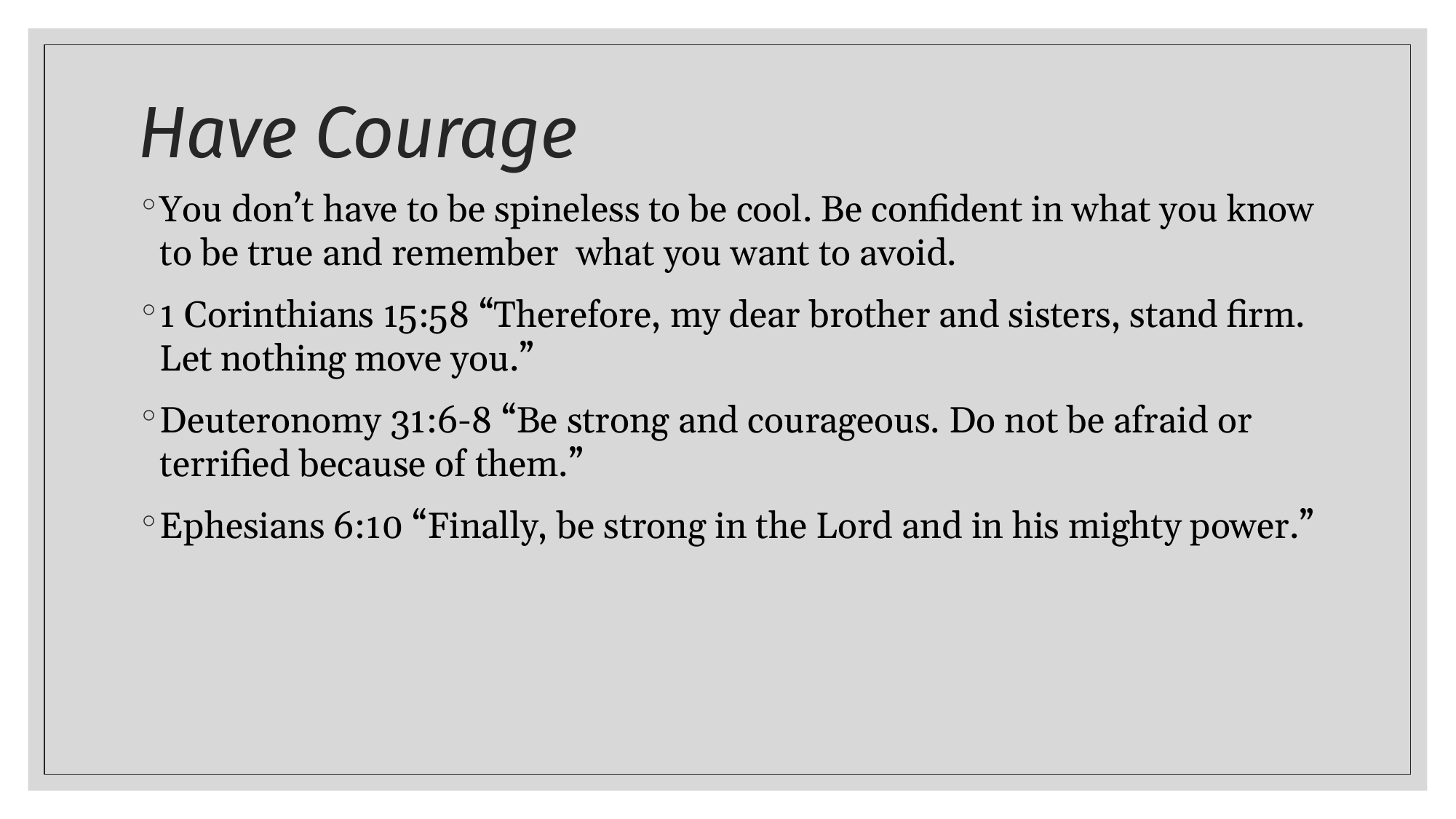

# Have Courage
You don’t have to be spineless to be cool. Be confident in what you know to be true and remember  what you want to avoid.
1 Corinthians 15:58 “Therefore, my dear brother and sisters, stand firm. Let nothing move you.”
Deuteronomy 31:6-8 “Be strong and courageous. Do not be afraid or terrified because of them.”
Ephesians 6:10 “Finally, be strong in the Lord and in his mighty power.”